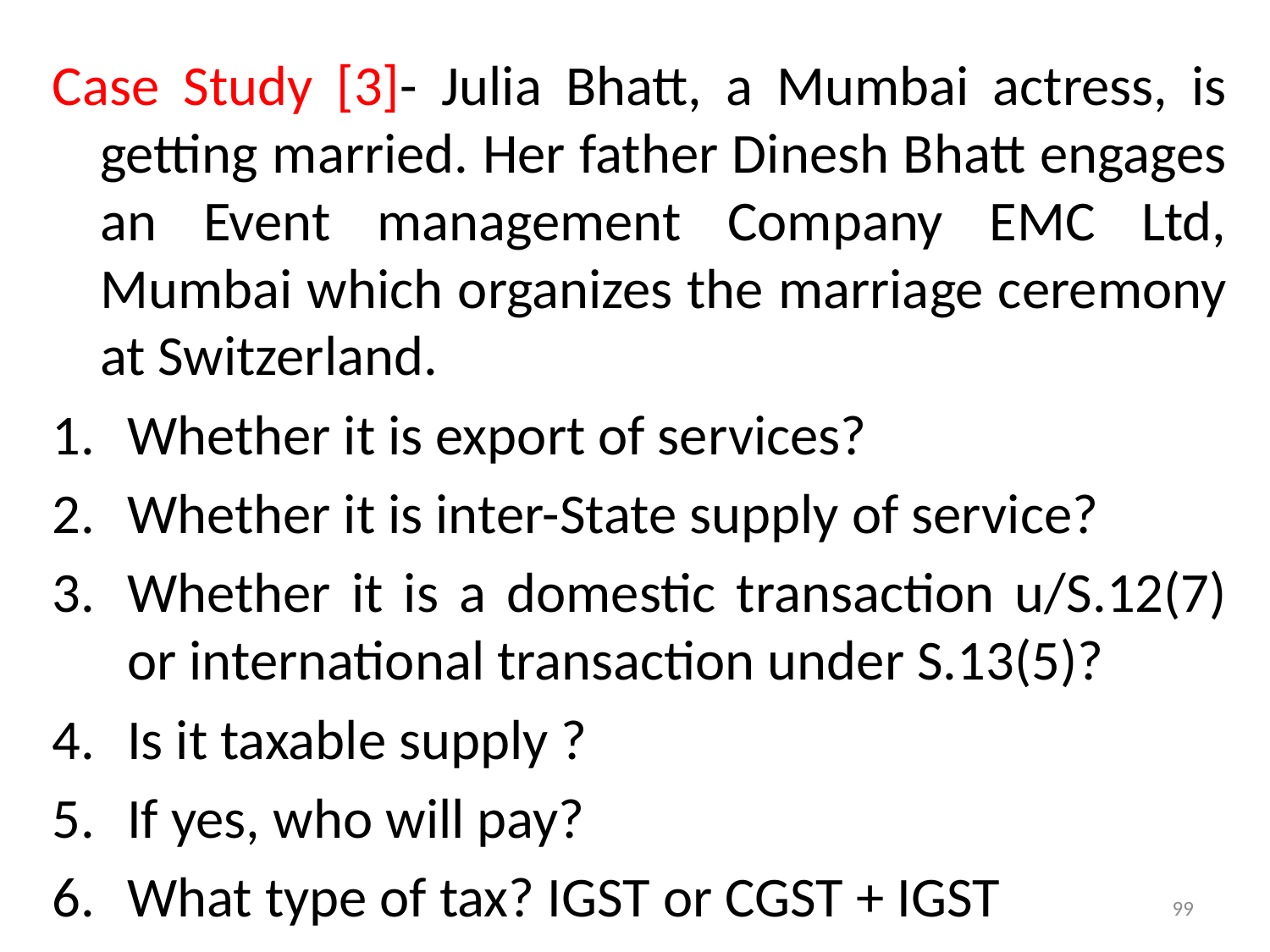

Case Study [3]- Julia Bhatt, a Mumbai actress, is getting married. Her father Dinesh Bhatt engages an Event management Company EMC Ltd, Mumbai which organizes the marriage ceremony at Switzerland.
Whether it is export of services?
Whether it is inter-State supply of service?
Whether it is a domestic transaction u/S.12(7) or international transaction under S.13(5)?
Is it taxable supply ?
If yes, who will pay?
What type of tax? IGST or CGST + IGST

99